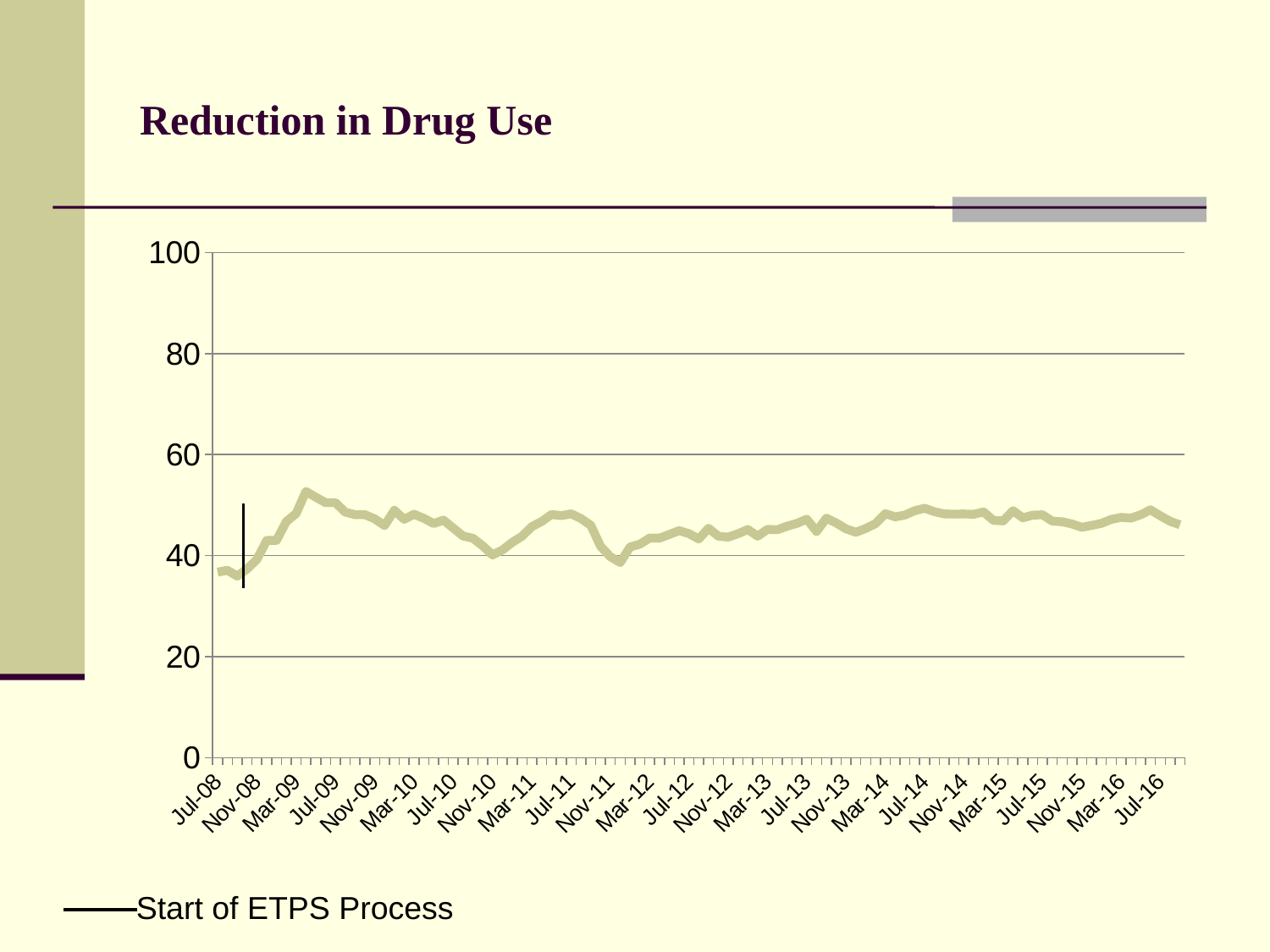

# Reduction in Drug Use

### Chart

| Category | Series 1 |
|---|---|
| 39630 | 36.71742808798646 |
| 39661 | 37.08474576271186 |
| 39692 | 35.93644354293441 |
| 39722 | 37.331989247311824 |
| 39753 | 39.21832884097035 |
| 39783 | 42.984189723320156 |
| 39814 | 43.00640377485676 |
| 39845 | 46.74576271186441 |
| 39873 | 48.32939588255147 |
| 39904 | 52.704576976421635 |
| 39934 | 51.5564882826163 |
| 39965 | 50.47957371225578 |
| 39995 | 50.47688921496698 |
| 40026 | 48.60601614086574 |
| 40057 | 48.104527051895474 |
| 40087 | 48.098995695839314 |
| 40118 | 47.27731698521457 |
| 40148 | 45.92982456140351 |
| 40179 | 48.97260273972603 |
| 40210 | 47.18146718146718 |
| 40238 | 48.19234819234819 |
| 40269 | 47.37550471063257 |
| 40299 | 46.3519313304721 |
| 40330 | 47.02183984116479 |
| 40360 | 45.43624161073826 |
| 40391 | 43.86378961564397 |
| 40422 | 43.41931216931217 |
| 40452 | 41.92037470725995 |
| 40483 | 40.11318242343542 |
| 40513 | 41.099999999999994 |
| 40544 | 42.603129445234714 |
| 40575 | 43.83994383994384 |
| 40603 | 45.73509015256588 |
| 40634 | 46.74782608695652 |
| 40664 | 48.13773717498243 |
| 40695 | 47.909156452775775 |
| 40725 | 48.270840917364396 |
| 40756 | 47.339650145772595 |
| 40787 | 45.99574769666903 |
| 40817 | 41.82845040593011 |
| 40848 | 39.76608187134503 |
| 40878 | 38.61691201643273 |
| 40909 | 41.69059 |
| 40940 | 42.25837 |
| 40969 | 43.46741 |
| 41000 | 43.44032 |
| 41030 | 44.17873 |
| 41061 | 44.93711 |
| 41091 | 44.34698 |
| 41122 | 43.28018 |
| 41153 | 45.42196 |
| 41183 | 43.84021 |
| 41214 | 43.65294 |
| 41244 | 44.3299 |
| 41275 | 45.16356 |
| 41306 | 43.84803 |
| 41334 | 45.19 |
| 41365 | 45.11073 |
| 41395 | 45.82768 |
| 41426 | 46.37531 |
| 41456 | 47.2115 |
| 41487 | 44.77925 |
| 41518 | 47.41409 |
| 41548 | 46.46048 |
| 41579 | 45.29133 |
| 41609 | 44.61591 |
| 41640 | 45.37162 |
| 41671 | 46.32502 |
| 41699 | 48.30934 |
| 41730 | 47.66977 |
| 41760 | 48.04469 |
| 41791 | 48.89621 |
| 41821 | 49.37211 |
| 41852 | 48.69791 |
| 41883 | 48.24763 |
| 41913 | 48.20963 |
| 41944 | 48.24239 |
| 41974 | 48.17881 |
| 42005 | 48.64499 |
| 42036 | 46.98318 |
| 42064 | 46.86084 |
| 42095 | 48.89467 |
| 42125 | 47.48131 |
| 42156 | 48.00396 |
| 42186 | 48.07882 |
| 42217 | 46.8375 |
| 42248 | 46.69919 |
| 42278 | 46.27054 |
| 42309 | 45.59505 |
| 42339 | 45.97356 |
| 42370 | 46.38158 |
| 42401 | 47.16427 |
| 42430 | 47.57143 |
| 42461 | 47.42001 |
| 42491 | 48.07638 |
| 42522 | 49.05552 |
| 42552 | 47.87896 |
| 42583 | 46.78296 |
| 42614 | 46.10389 |
Start of ETPS Process